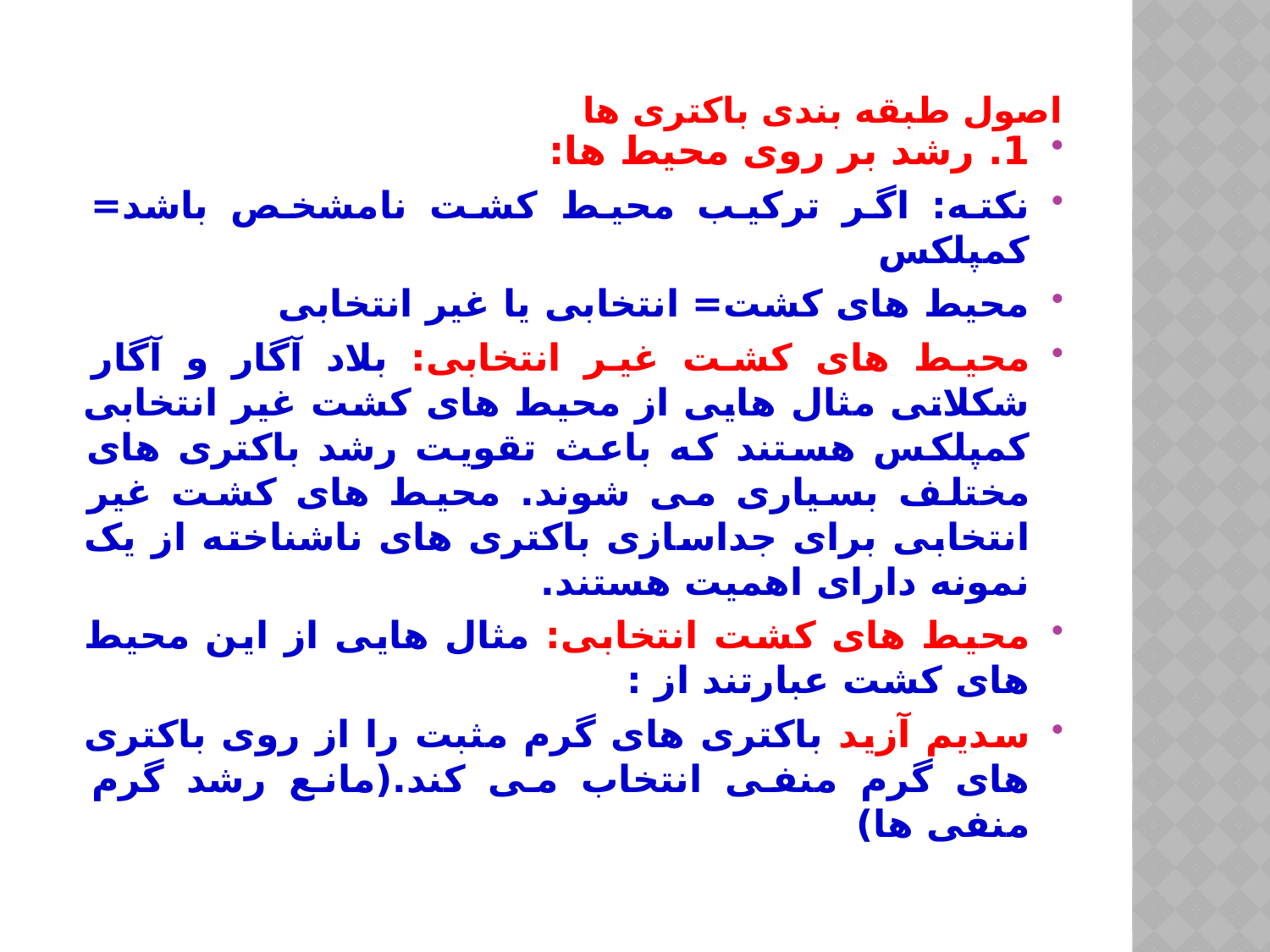

# اصول طبقه بندی باکتری ها
1. رشد بر روی محیط ها:
نکته: اگر ترکیب محیط کشت نامشخص باشد= کمپلکس
محیط های کشت= انتخابی یا غیر انتخابی
محیط های کشت غیر انتخابی: بلاد آگار و آگار شکلاتی مثال هایی از محیط های کشت غیر انتخابی کمپلکس هستند که باعث تقویت رشد باکتری های مختلف بسیاری می شوند. محیط های کشت غیر انتخابی برای جداسازی باکتری های ناشناخته از یک نمونه دارای اهمیت هستند.
محیط های کشت انتخابی: مثال هایی از این محیط های کشت عبارتند از :
سدیم آزید باکتری های گرم مثبت را از روی باکتری های گرم منفی انتخاب می کند.(مانع رشد گرم منفی ها)